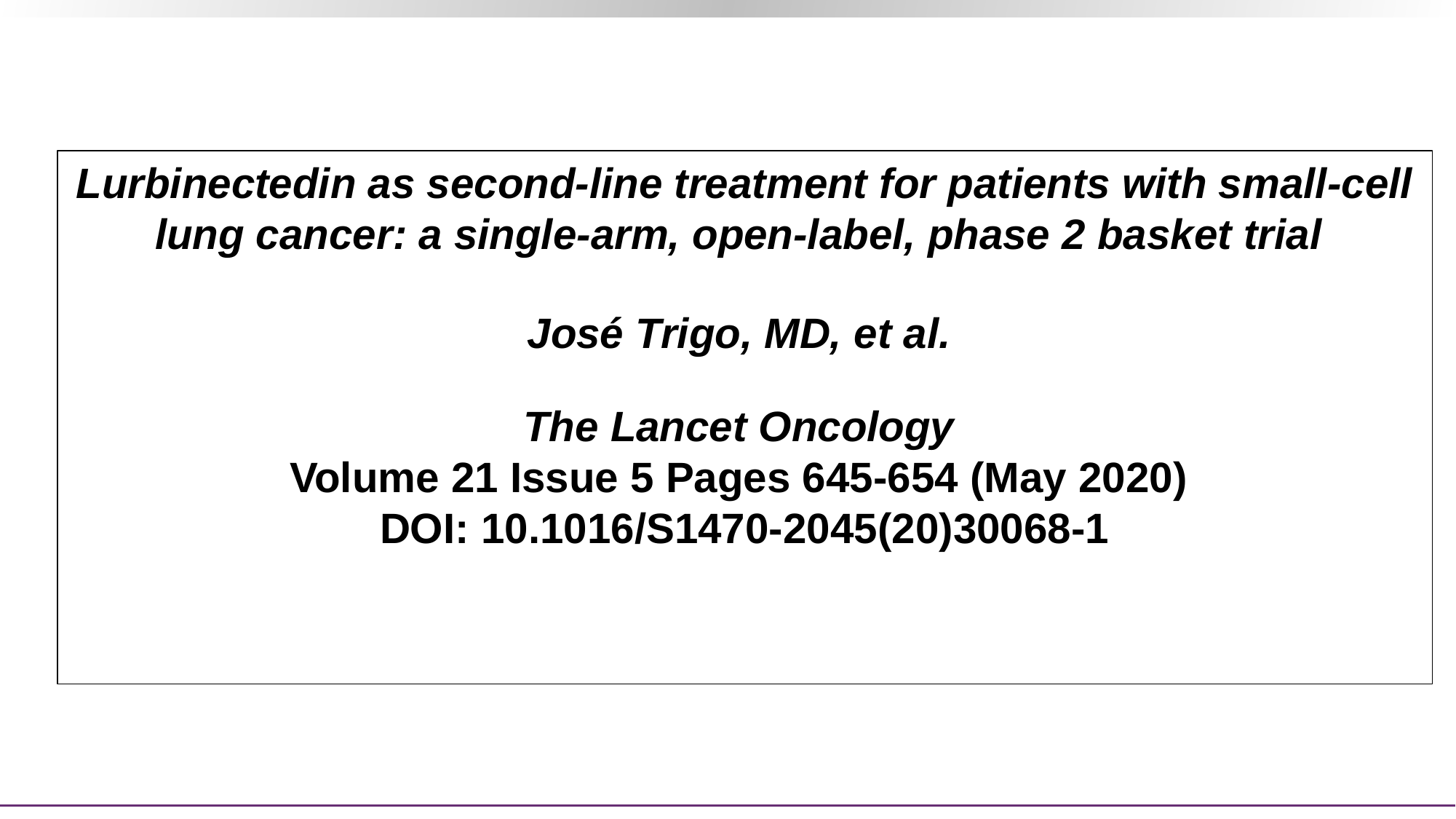

Lurbinectedin as second-line treatment for patients with small-cell lung cancer: a single-arm, open-label, phase 2 basket trial
José Trigo, MD, et al.
The Lancet Oncology
Volume 21 Issue 5 Pages 645-654 (May 2020)
DOI: 10.1016/S1470-2045(20)30068-1